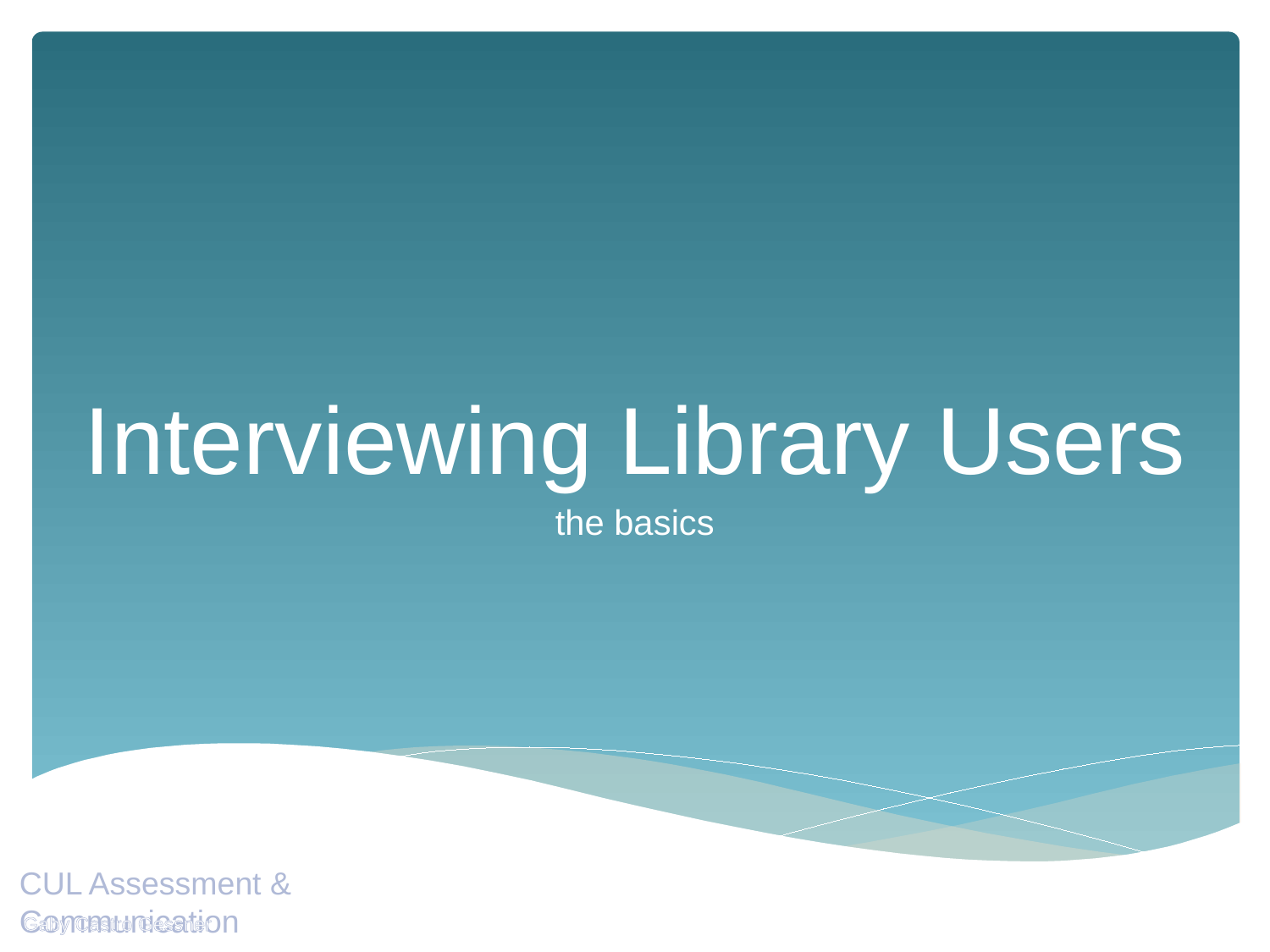

# Interviewing Library Users
the basics
CUL Assessment & Communication
1
Gaby Castro Gessner